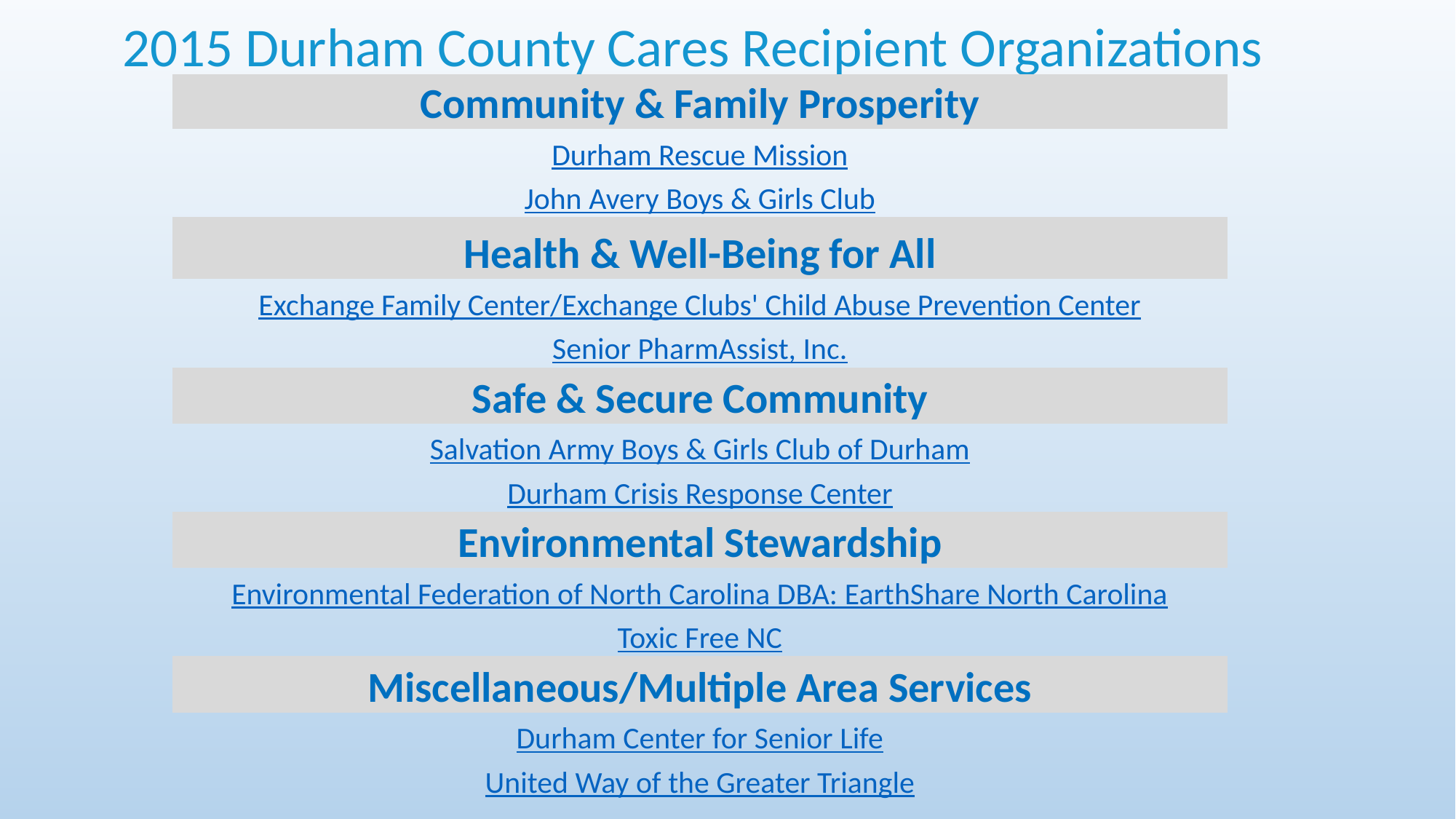

# 2015 Durham County Cares Recipient Organizations
| Community & Family Prosperity |
| --- |
| Durham Rescue Mission |
| John Avery Boys & Girls Club |
| Health & Well-Being for All |
| Exchange Family Center/Exchange Clubs' Child Abuse Prevention Center |
| Senior PharmAssist, Inc. |
| Safe & Secure Community |
| Salvation Army Boys & Girls Club of Durham |
| Durham Crisis Response Center |
| Environmental Stewardship |
| Environmental Federation of North Carolina DBA: EarthShare North Carolina |
| Toxic Free NC |
| Miscellaneous/Multiple Area Services |
| Durham Center for Senior Life |
| United Way of the Greater Triangle |